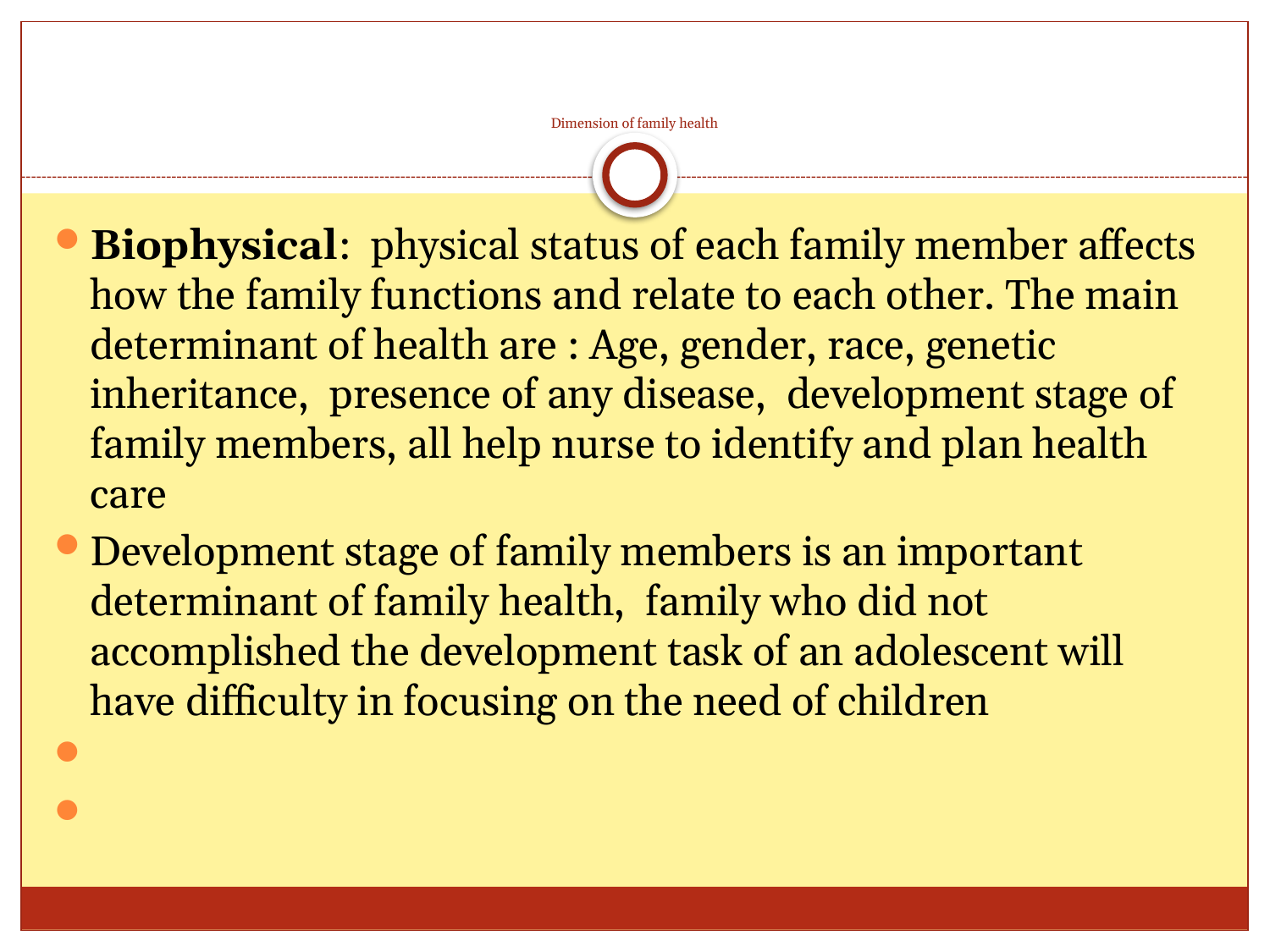

# Dimension of family health
Biophysical:  physical status of each family member affects how the family functions and relate to each other. The main determinant of health are : Age, gender, race, genetic inheritance,  presence of any disease,  development stage of family members, all help nurse to identify and plan health care
Development stage of family members is an important determinant of family health,  family who did not accomplished the development task of an adolescent will have difficulty in focusing on the need of children